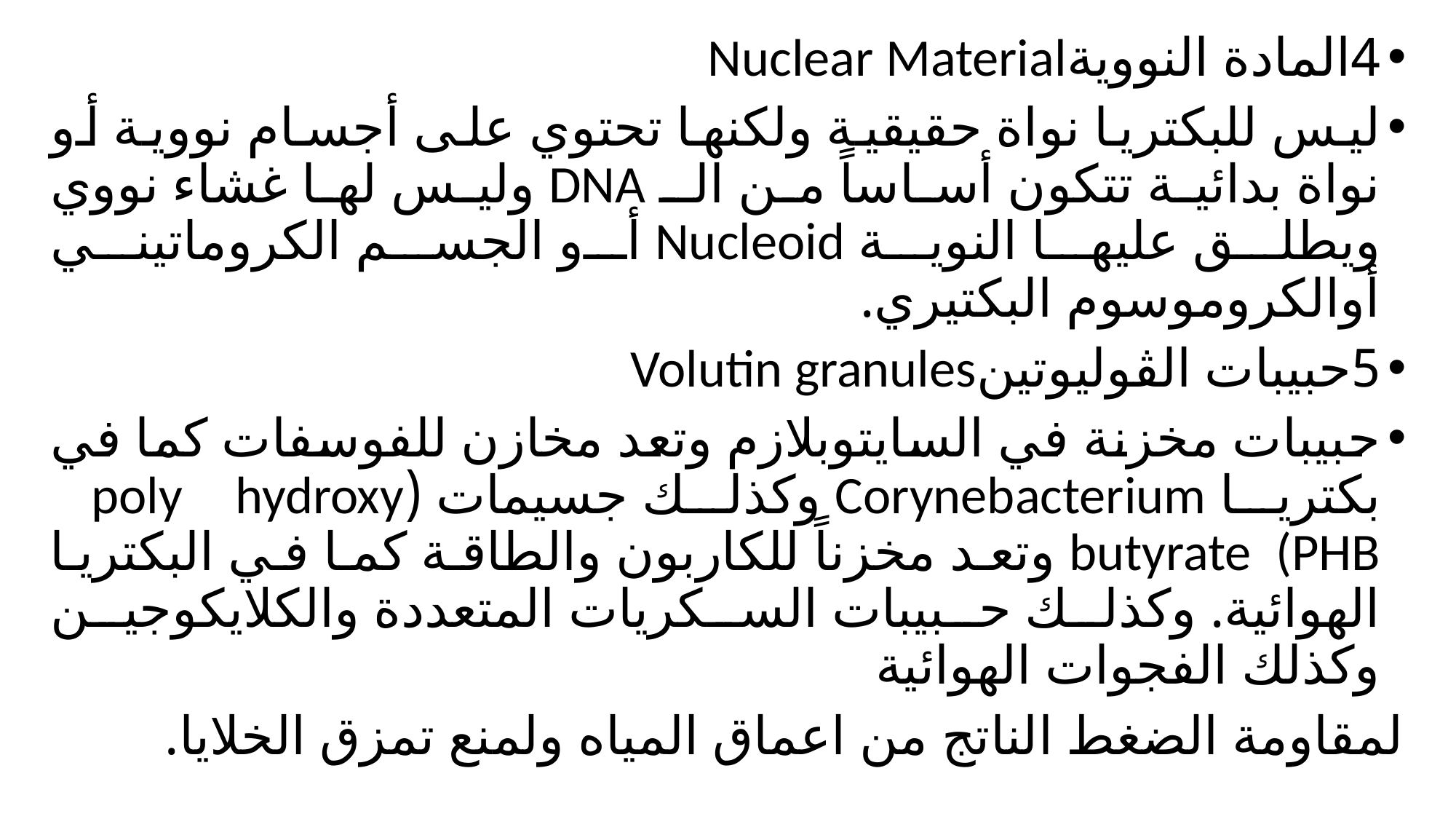

4المادة النوويةNuclear Material
ليس للبكتريا نواة حقيقية ولكنها تحتوي على أجسام نووية أو نواة بدائية تتكون أساساً من الـ DNA وليس لها غشاء نووي ويطلق عليها النوية Nucleoid أو الجسم الكروماتيني أوالكروموسوم البكتيري.
5حبيبات الڤوليوتينVolutin granules
حبيبات مخزنة في السايتوبلازم وتعد مخازن للفوسفات كما في بكتريا Corynebacterium وكذلك جسيمات (poly hydroxy butyrate (PHB وتعد مخزناً للكاربون والطاقة كما في البكتريا الهوائية. وكذلك حبيبات السكريات المتعددة والكلايكوجين وكذلك الفجوات الهوائية
لمقاومة الضغط الناتج من اعماق المياه ولمنع تمزق الخلايا.